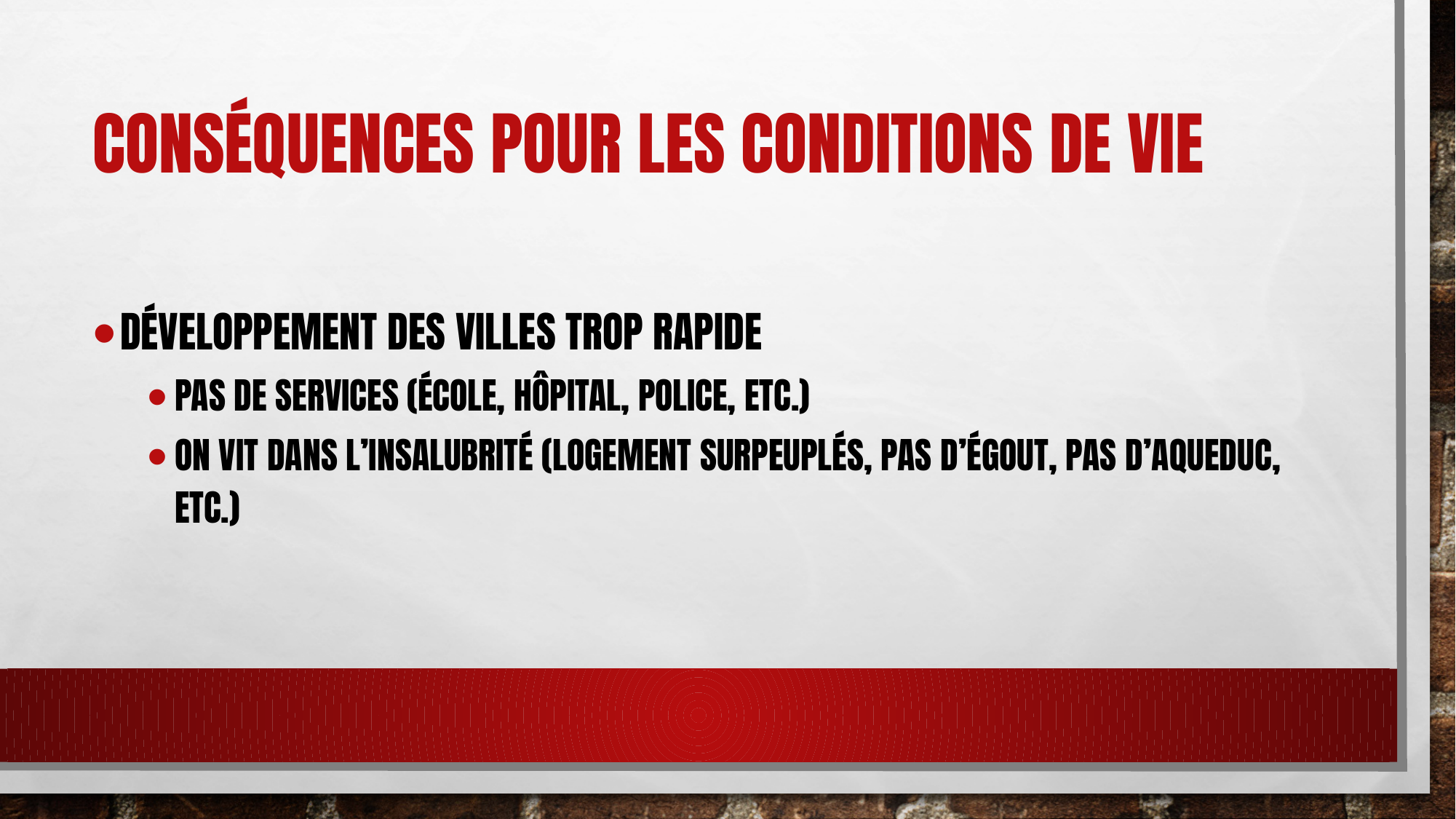

# Conséquences pour les conditions de vie
Développement des villes trop rapide
Pas de services (école, hôpital, police, etc.)
On vit dans l’insalubrité (logement surpeuplés, pas d’égout, pas d’aqueduc, etc.)